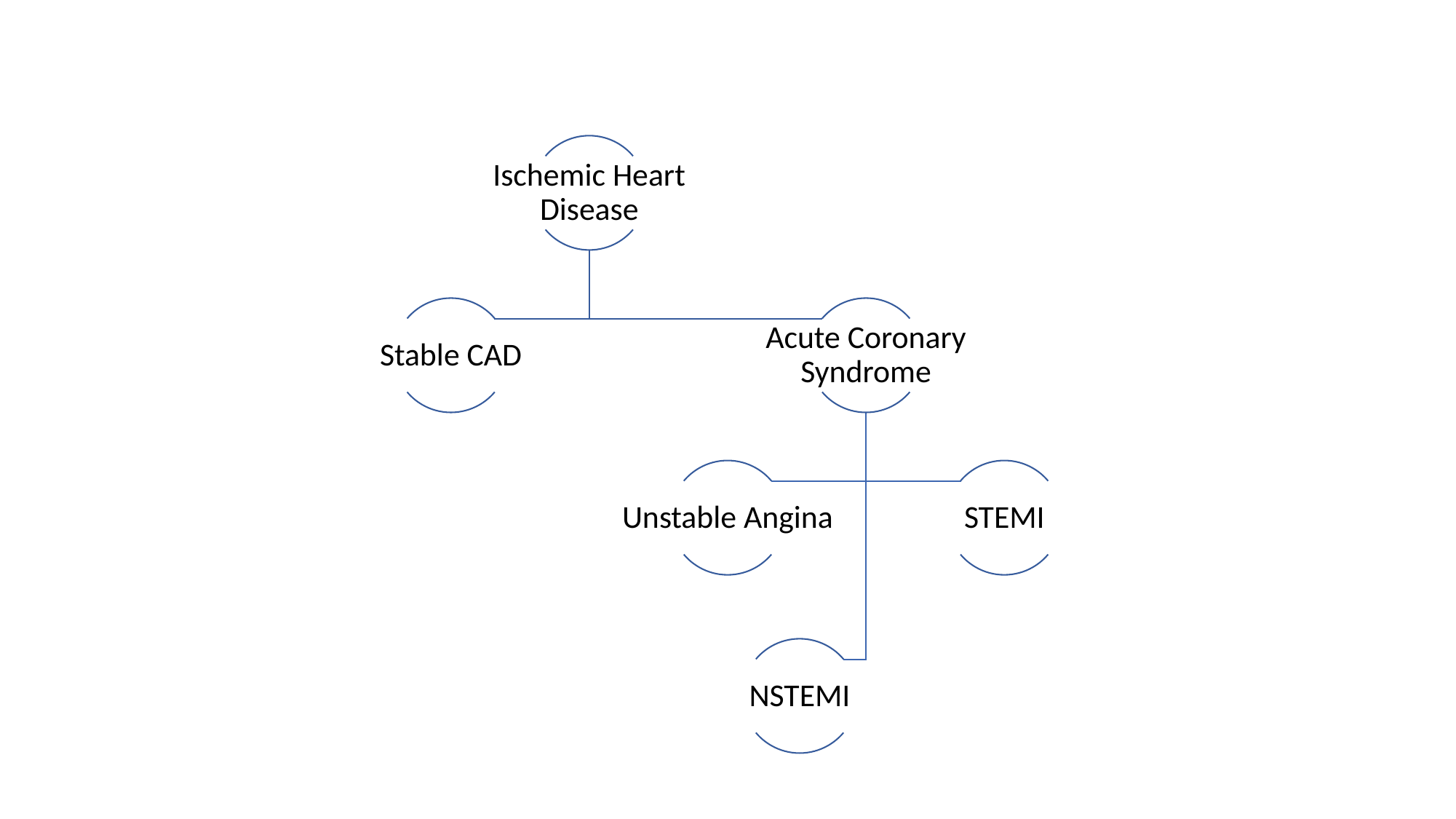

Ischemic Heart Disease
Stable CAD
Acute Coronary Syndrome
Unstable Angina
STEMI
NSTEMI